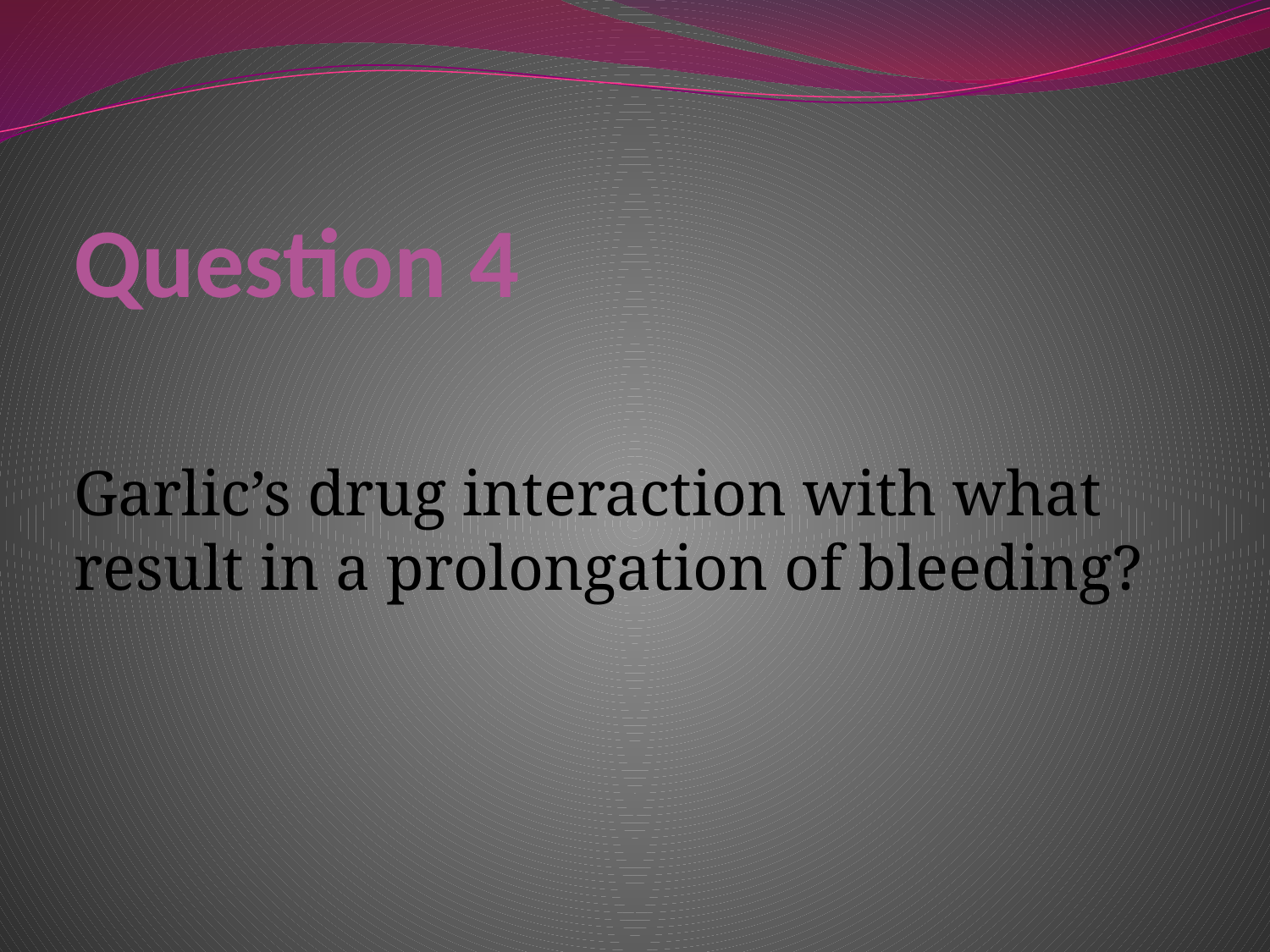

# Question 4
Garlic’s drug interaction with what result in a prolongation of bleeding?